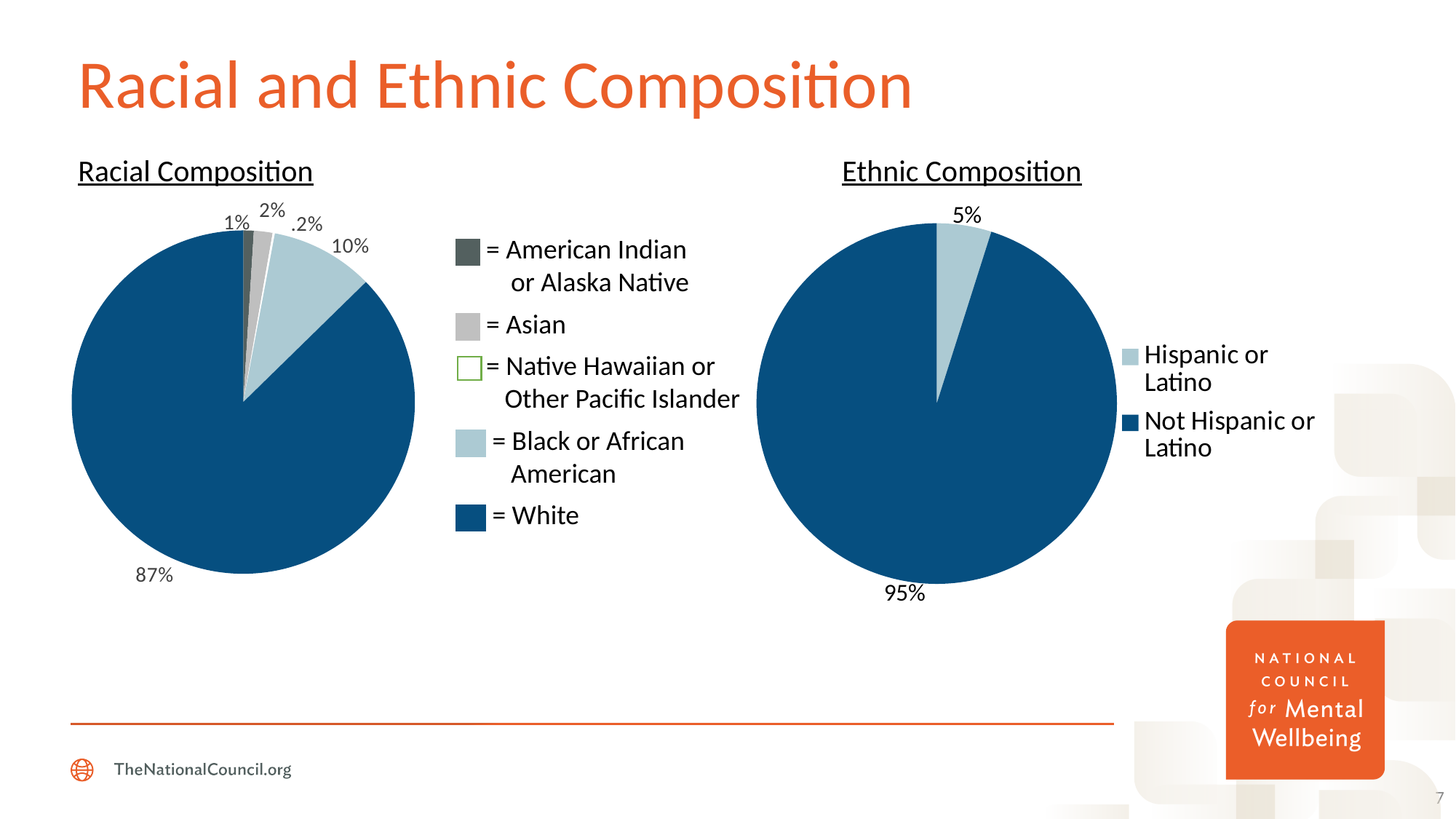

Racial and Ethnic Composition

Racial Composition					Ethnic Composition

5%

### Chart

| Category |  |
|---|---|
| American Indian or Alaska Native | 14.0 |
| Asian | 25.0 |
| Native Hawaiian or Other Pacific Islander | 3.0 |
| Black or African American | 138.0 |
| White | 1240.0 |

### Chart

| Category |  |
|---|---|
| Hispanic or Latino | 49.0 |
| Not Hispanic or Latino | 950.0 |
     = American Indian
         or Alaska Native
     = Asian
     = Native Hawaiian or
        Other Pacific Islander
      = Black or African
         American
      = White

95%
7